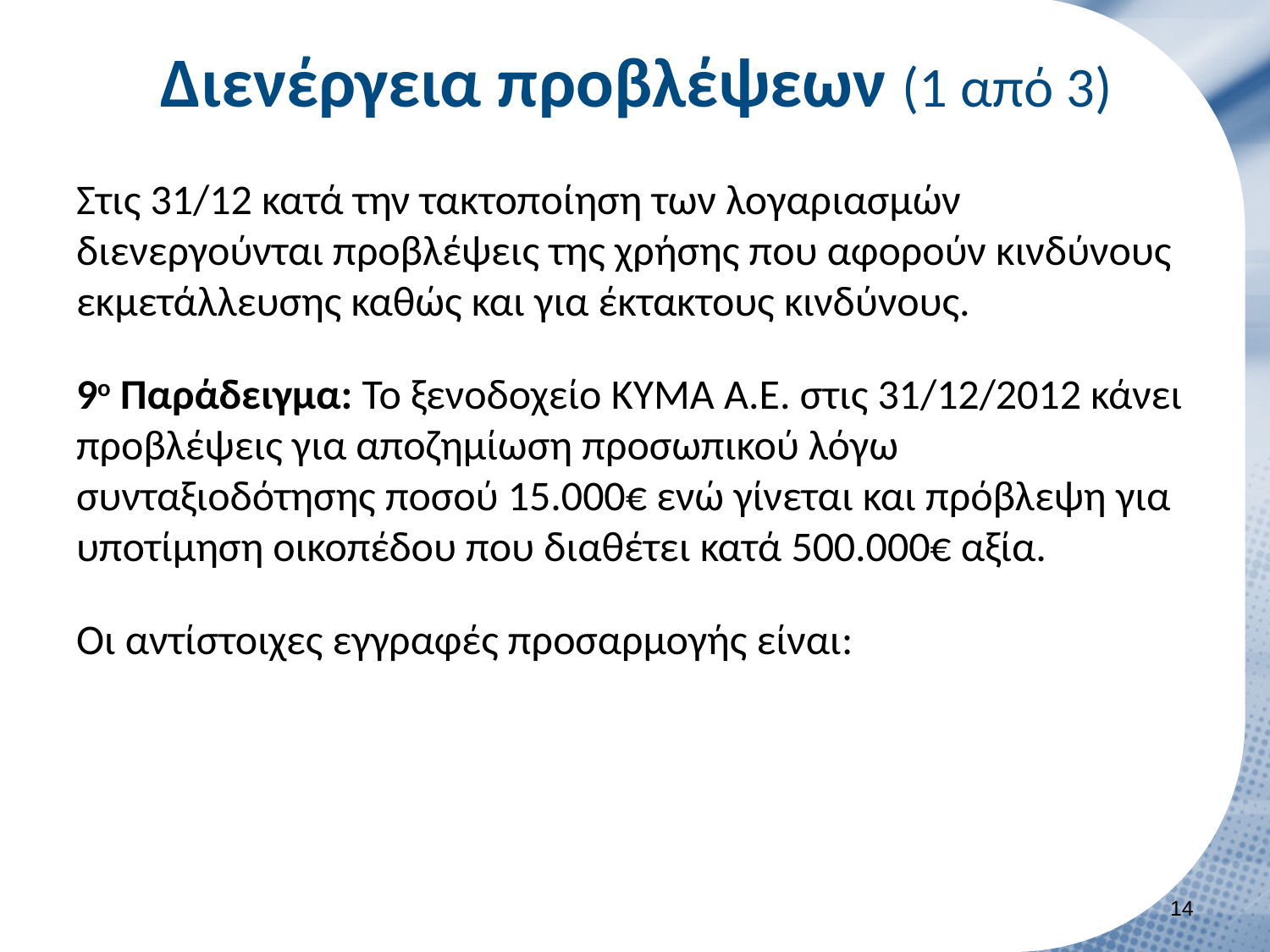

# Διενέργεια προβλέψεων (1 από 3)
Στις 31/12 κατά την τακτοποίηση των λογαριασμών διενεργούνται προβλέψεις της χρήσης που αφορούν κινδύνους εκμετάλλευσης καθώς και για έκτακτους κινδύνους.
9ο Παράδειγμα: Το ξενοδοχείο ΚΥΜΑ Α.Ε. στις 31/12/2012 κάνει προβλέψεις για αποζημίωση προσωπικού λόγω συνταξιοδότησης ποσού 15.000€ ενώ γίνεται και πρόβλεψη για υποτίμηση οικοπέδου που διαθέτει κατά 500.000€ αξία.
Οι αντίστοιχες εγγραφές προσαρμογής είναι:
14